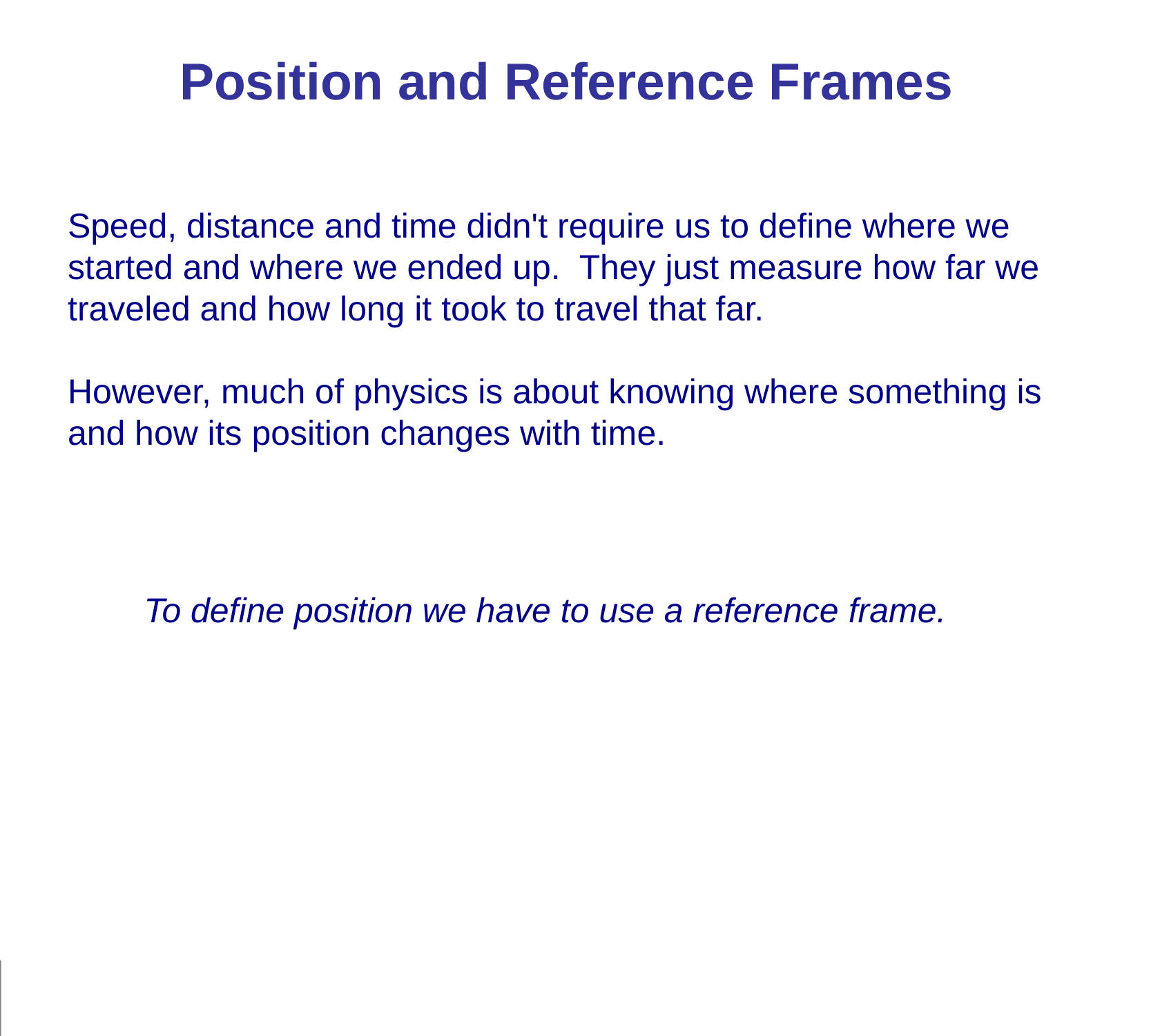

Position and Reference Frames
Speed, distance and time didn't require us to define where we started and where we ended up.  They just measure how far we traveled and how long it took to travel that far.

However, much of physics is about knowing where something is and how its position changes with time.

To define position we have to use a reference frame.